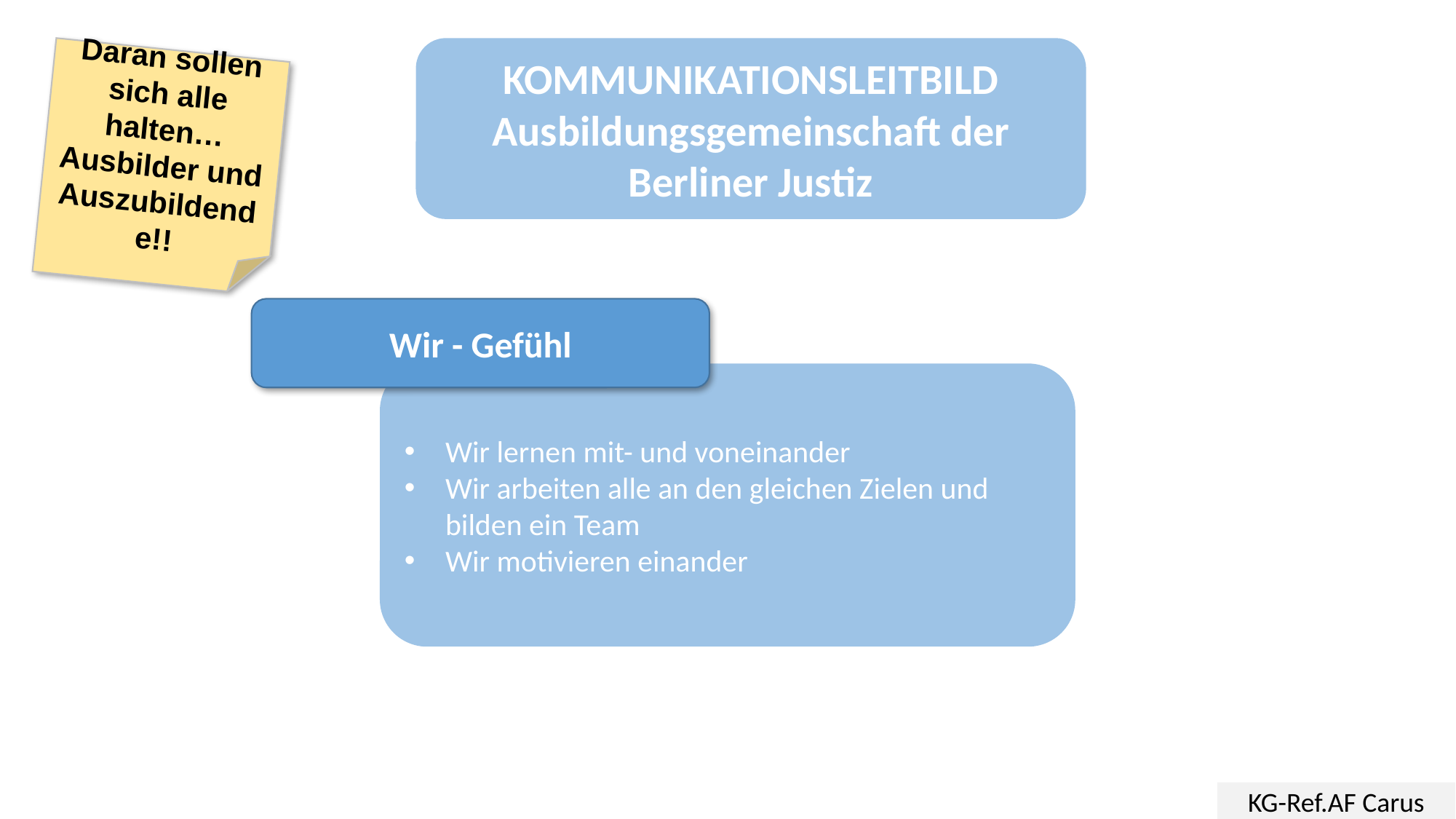

KOMMUNIKATIONSLEITBILD Ausbildungsgemeinschaft der Berliner Justiz
Daran sollen sich alle halten…
Ausbilder und Auszubildende!!
Wir - Gefühl
Wir lernen mit- und voneinander
Wir arbeiten alle an den gleichen Zielen und bilden ein Team
Wir motivieren einander
KG-Ref.AF Carus